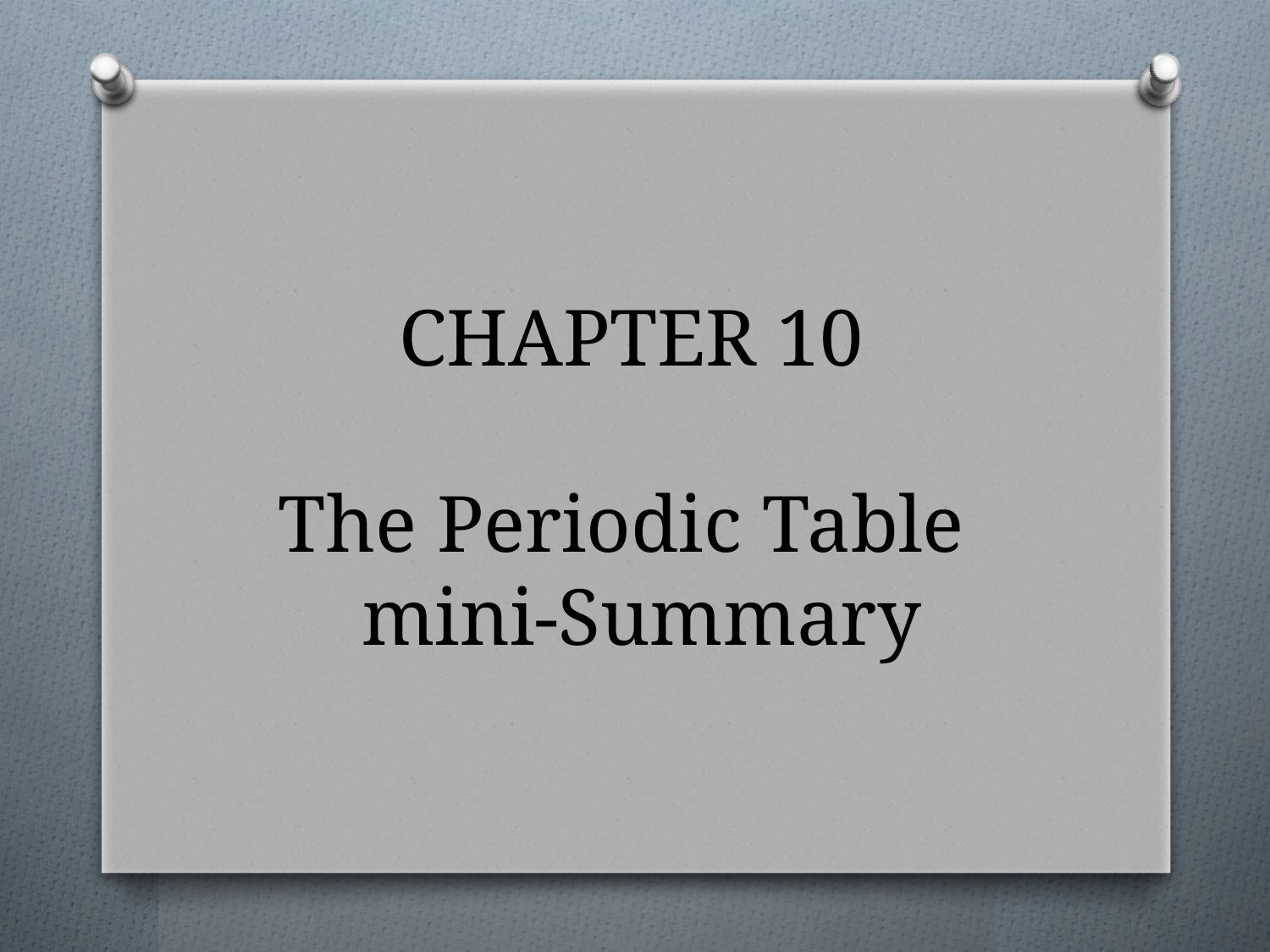

# CHAPTER 10 The Periodic Table mini-Summary